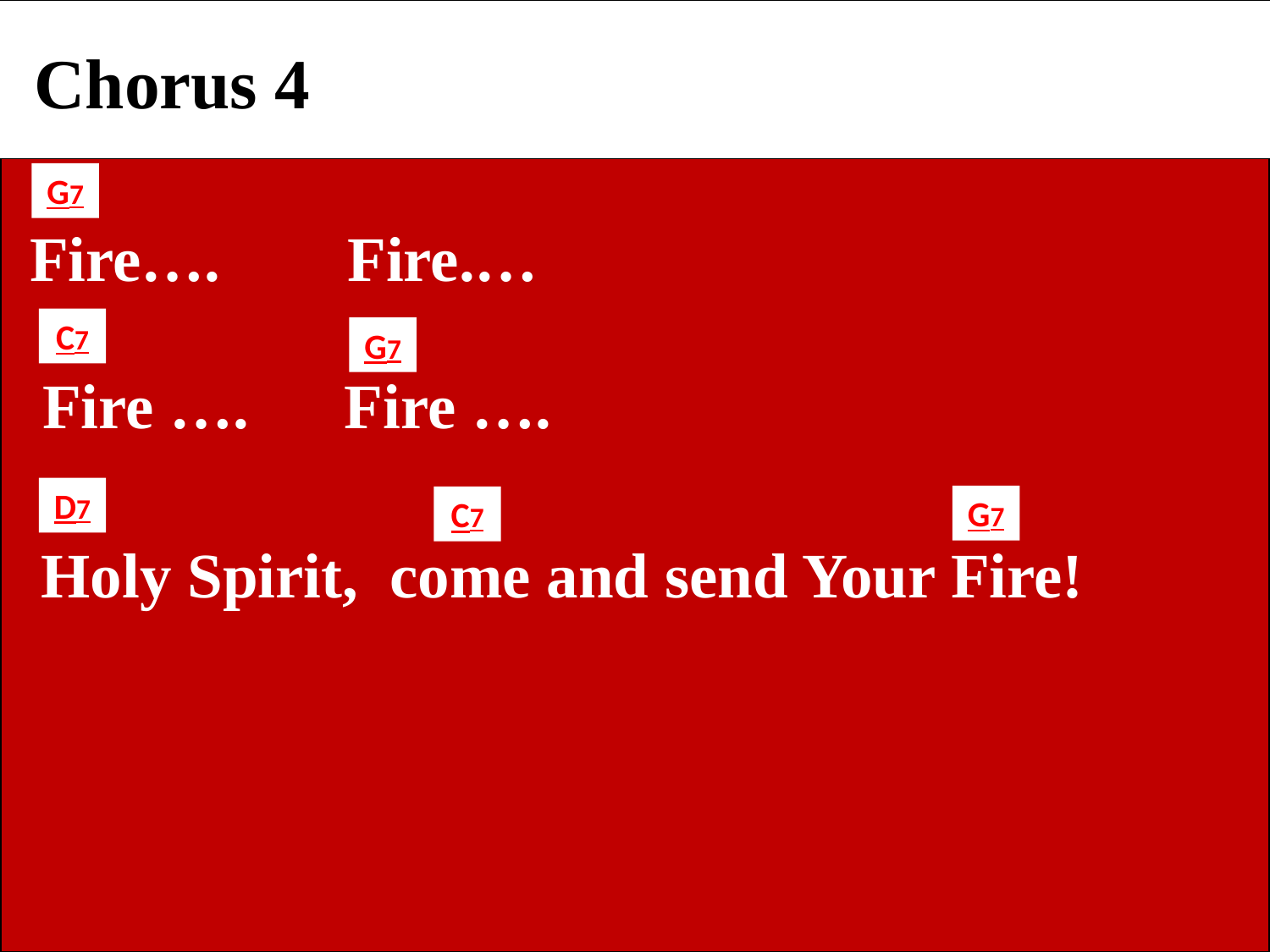

Chorus 4

G7
 Fire….        Fire.…
C7
G7
  Fire ….      Fire ….
D7
G7
C7
  Holy Spirit,  come and send Your Fire!